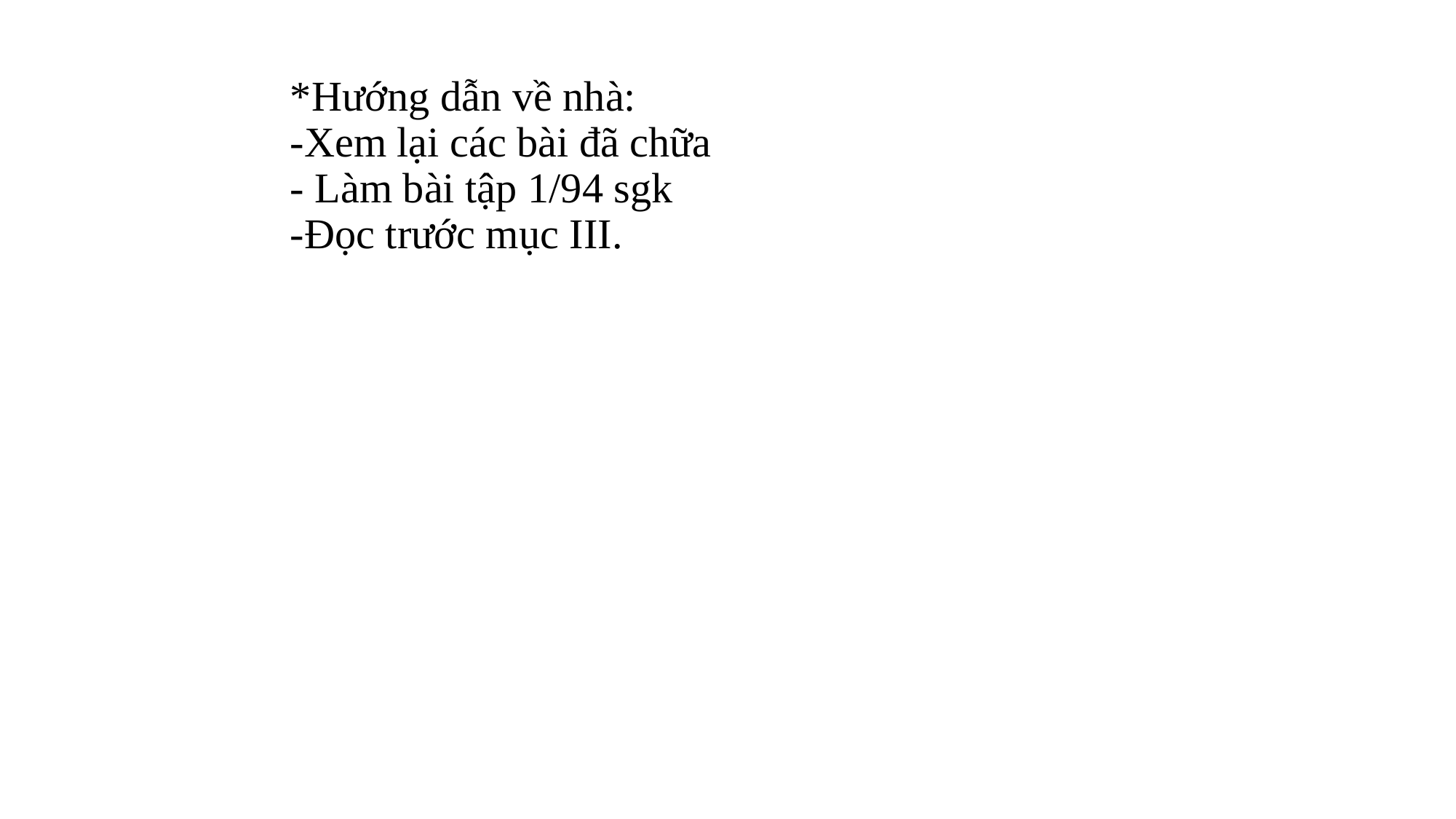

# *Hướng dẫn về nhà: -Xem lại các bài đã chữa - Làm bài tập 1/94 sgk -Đọc trước mục III.